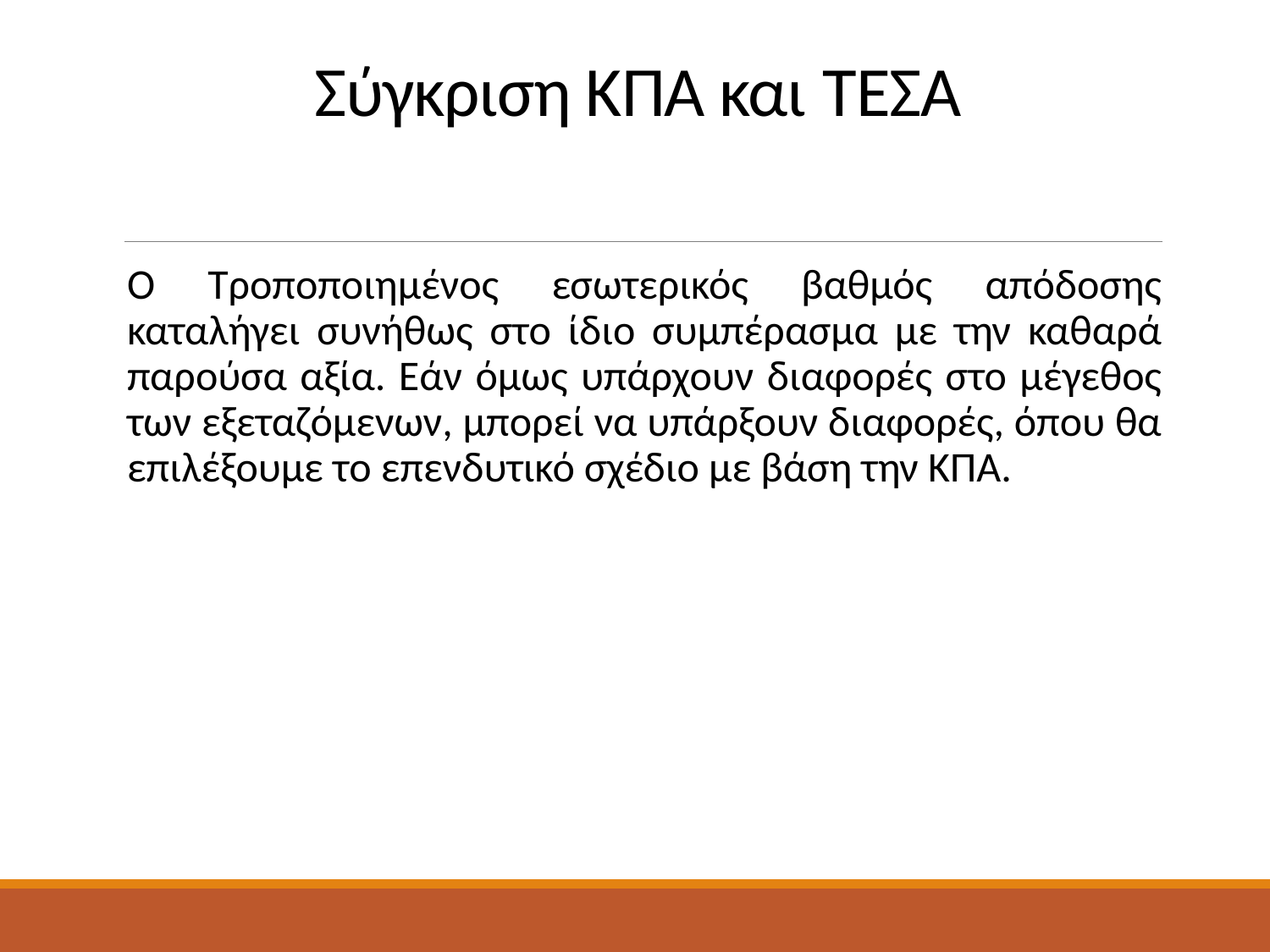

# Σύγκριση ΚΠΑ και ΤΕΣΑ
Ο Τροποποιημένος εσωτερικός βαθμός απόδοσης καταλήγει συνήθως στο ίδιο συμπέρασμα με την καθαρά παρούσα αξία. Εάν όμως υπάρχουν διαφορές στο μέγεθος των εξεταζόμενων, μπορεί να υπάρξουν διαφορές, όπου θα επιλέξουμε το επενδυτικό σχέδιο με βάση την ΚΠΑ.